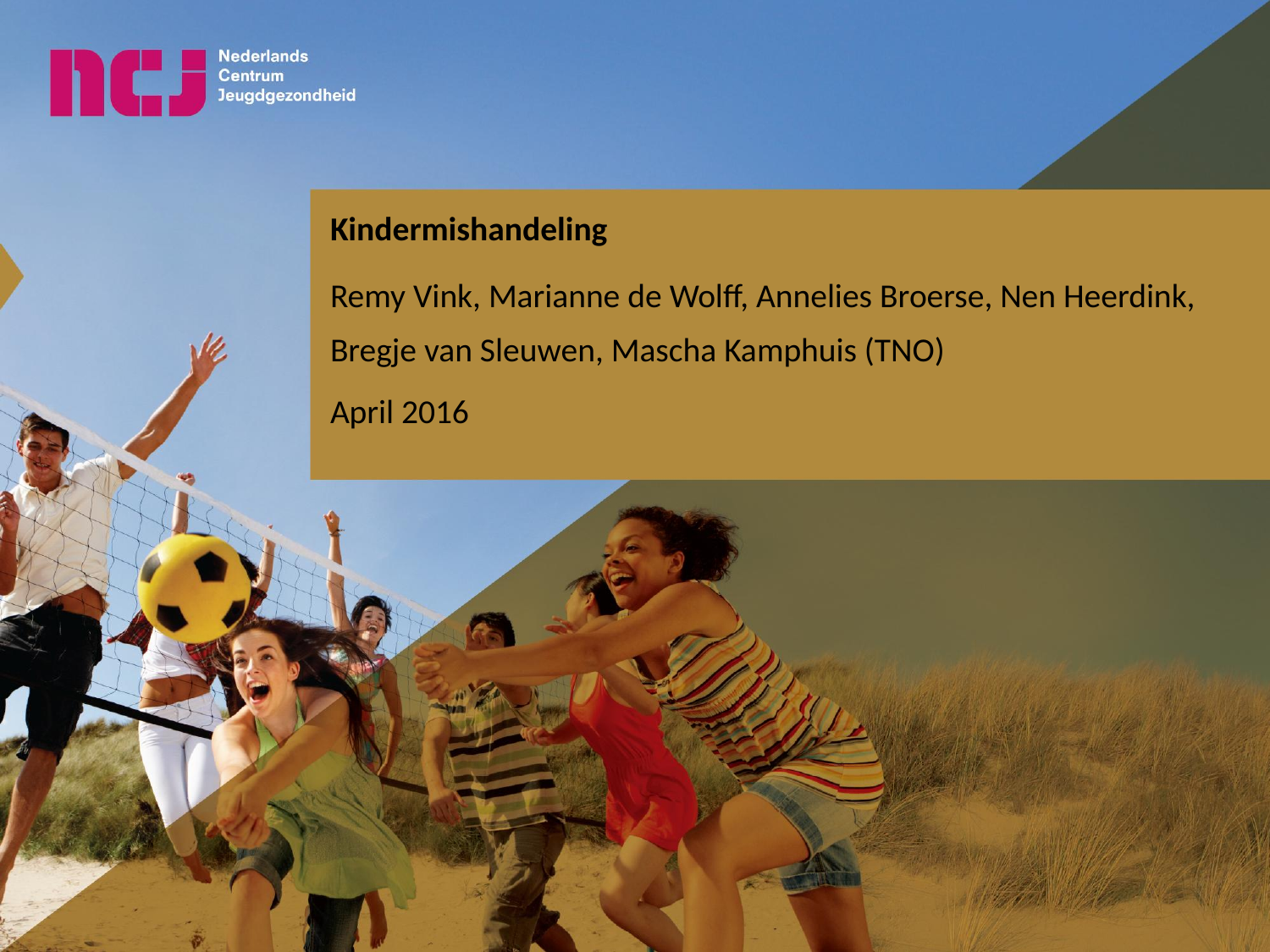

Kindermishandeling
Remy Vink, Marianne de Wolff, Annelies Broerse, Nen Heerdink, Bregje van Sleuwen, Mascha Kamphuis (TNO)
April 2016